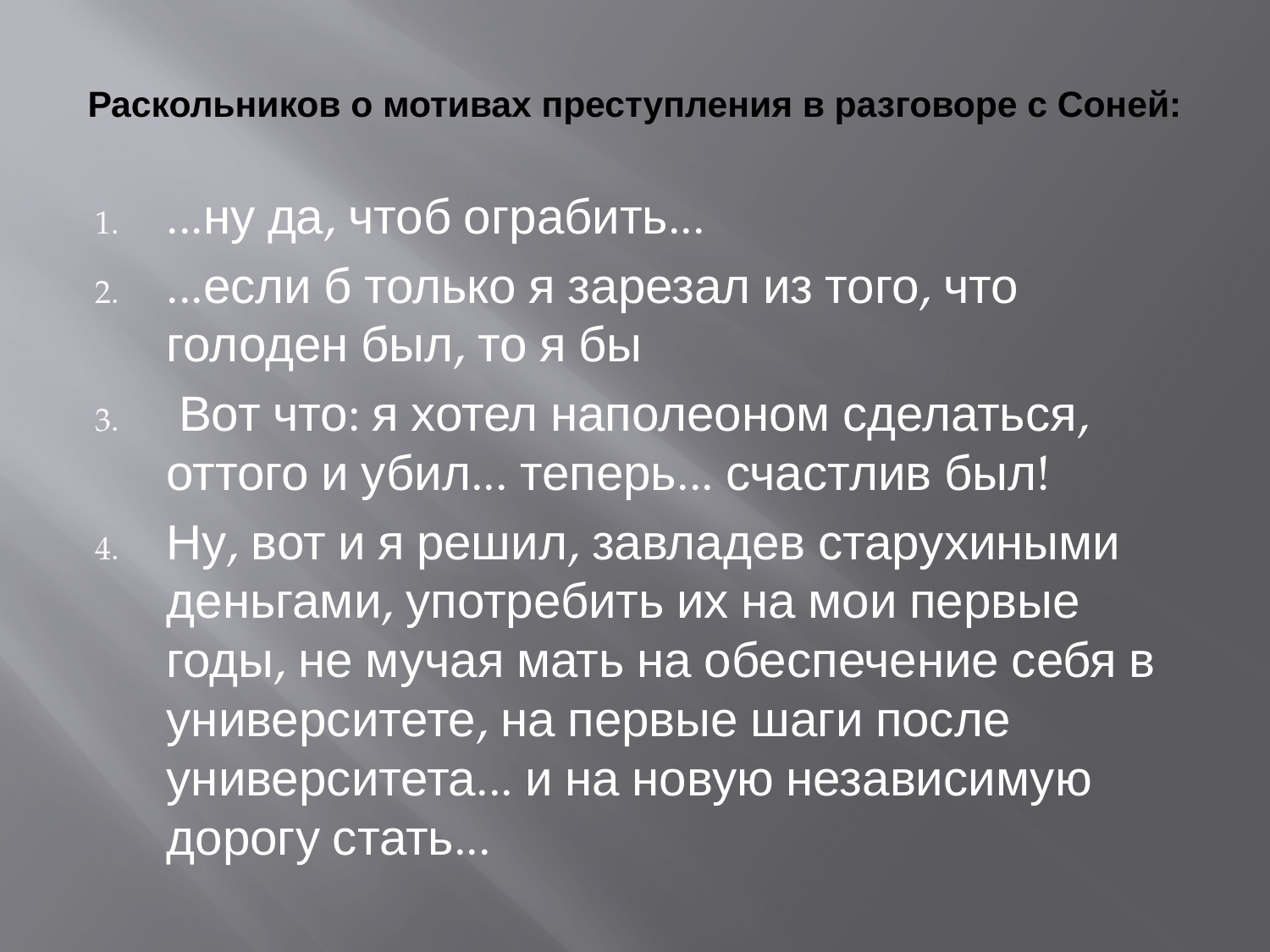

# Раскольников о мотивах преступления в разговоре с Соней:
...ну да, чтоб ограбить...
...если б только я зарезал из того, что голоден был, то я бы
 Вот что: я хотел наполеоном сделаться, оттого и убил... теперь... счастлив был!
Ну, вот и я решил, завладев старухиными деньгами, употребить их на мои первые годы, не мучая мать на обеспечение себя в университете, на первые шаги после университета... и на новую независимую дорогу стать...